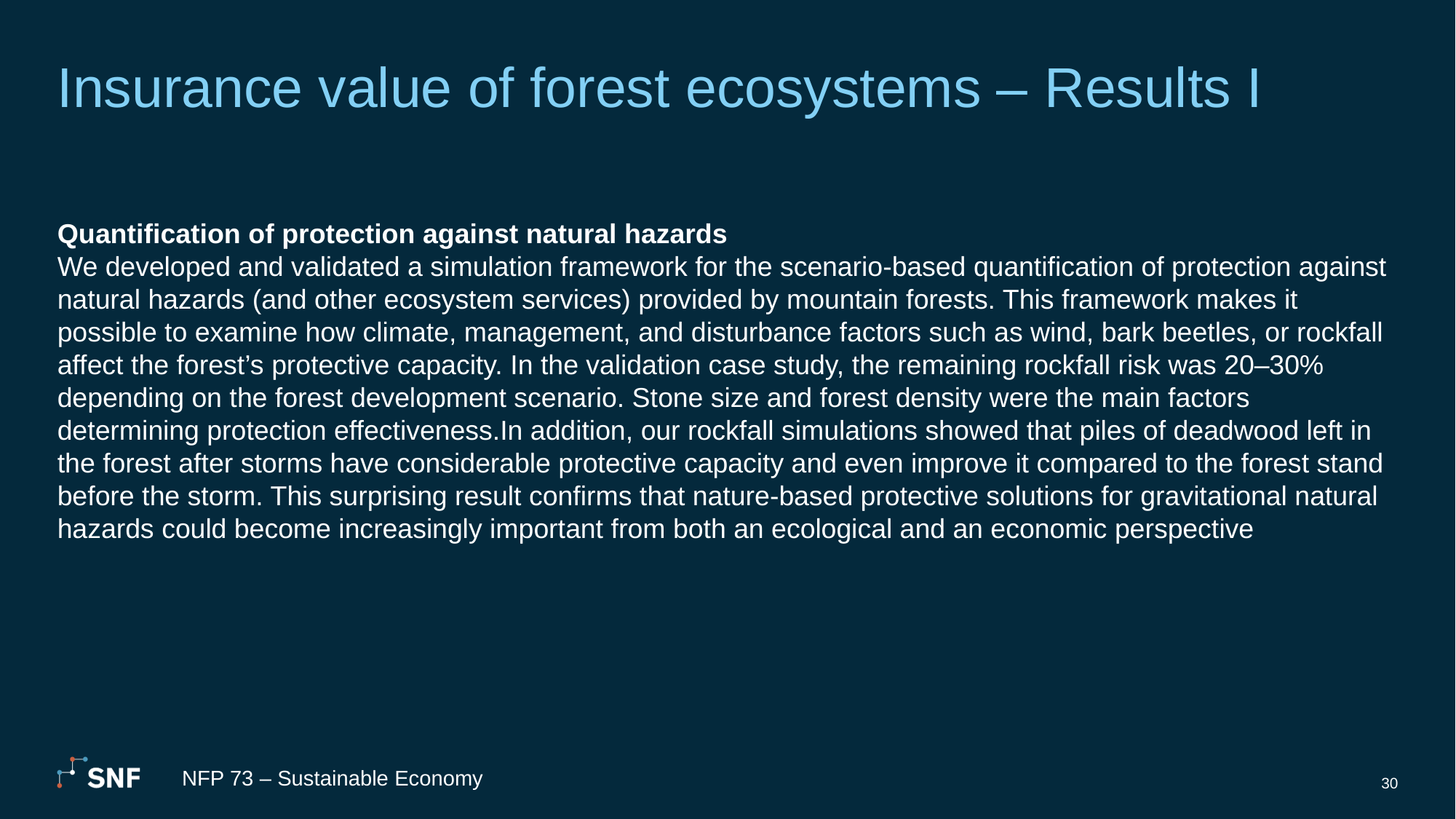

# Insurance value of forest ecosystems – Results I
Quantification of protection against natural hazards
We developed and validated a simulation framework for the scenario-based quantification of protection against natural hazards (and other ecosystem services) provided by mountain forests. This framework makes it possible to examine how climate, management, and disturbance factors such as wind, bark beetles, or rockfall affect the forest’s protective capacity. In the validation case study, the remaining rockfall risk was 20–30% depending on the forest development scenario. Stone size and forest density were the main factors determining protection effectiveness.In addition, our rockfall simulations showed that piles of deadwood left in the forest after storms have considerable protective capacity and even improve it compared to the forest stand before the storm. This surprising result confirms that nature-based protective solutions for gravitational natural hazards could become increasingly important from both an ecological and an economic perspective
NFP 73 – Sustainable Economy
30